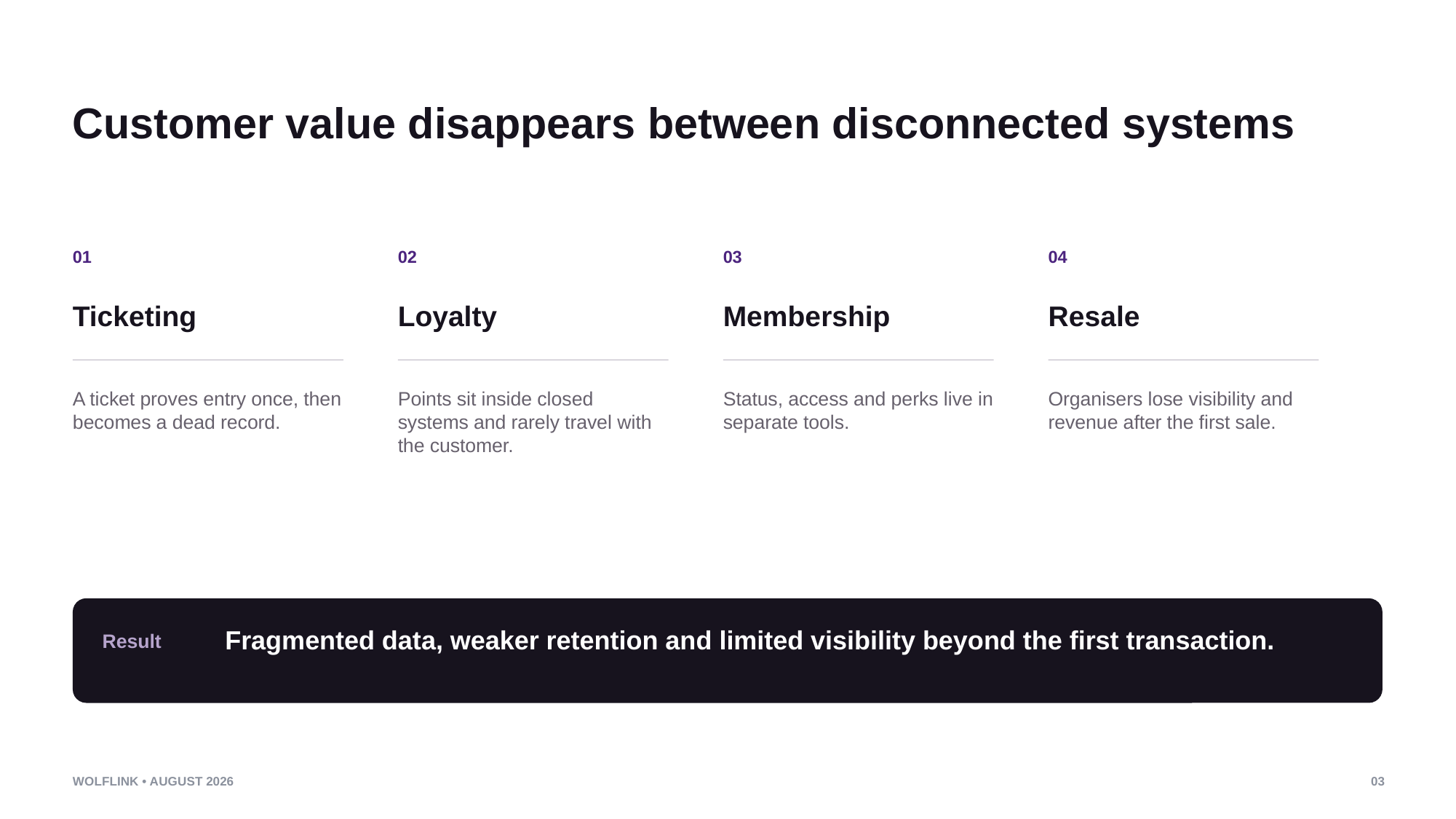

Customer value disappears between disconnected systems
01
02
03
04
Ticketing
Loyalty
Membership
Resale

A ticket proves entry once, then becomes a dead record.
Points sit inside closed systems and rarely travel with the customer.
Status, access and perks live in separate tools.
Organisers lose visibility and revenue after the first sale.

Fragmented data, weaker retention and limited visibility beyond the first transaction.
Result
WOLFLINK • AUGUST 2026
03